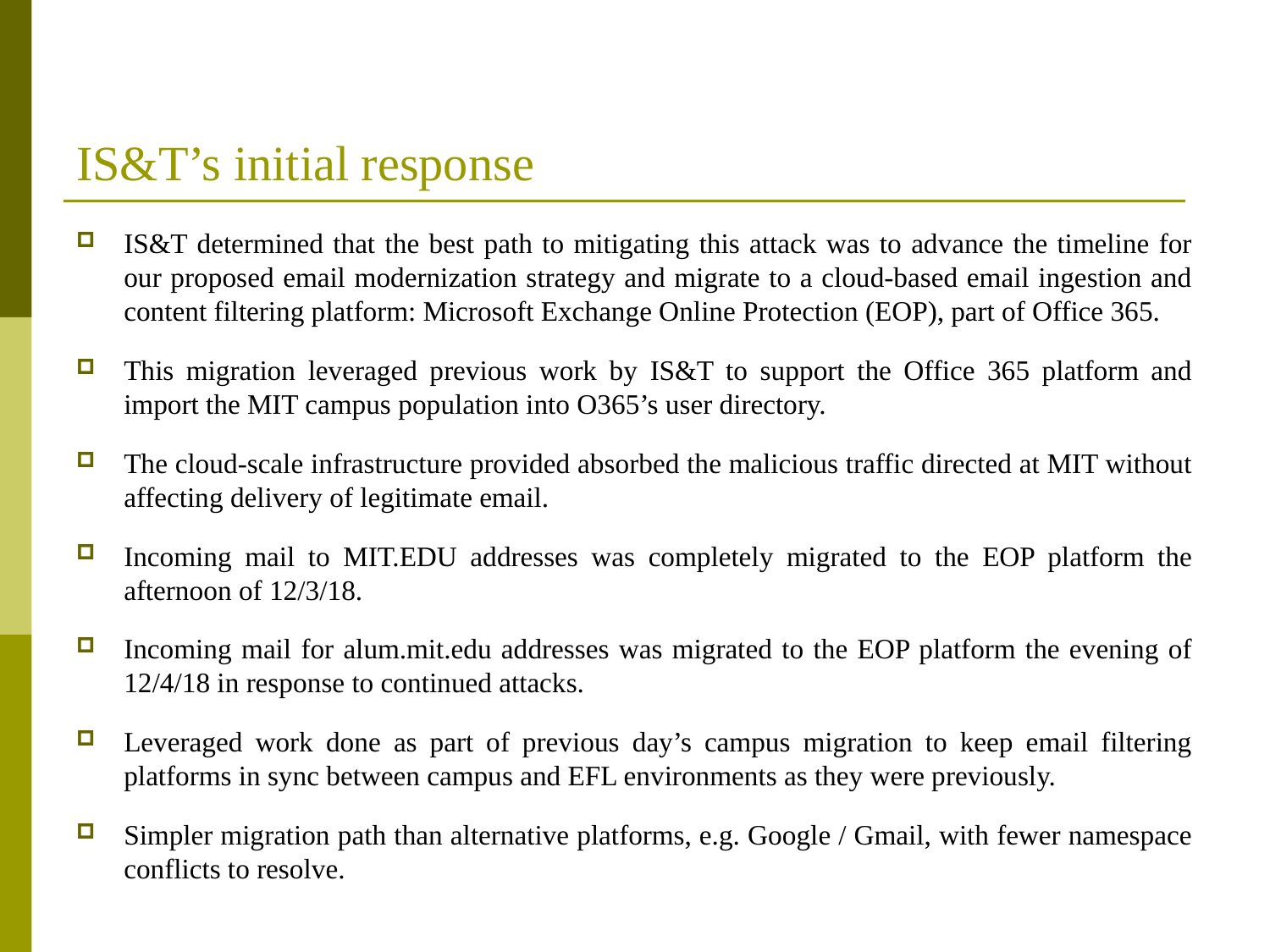

# IS&T’s initial response

IS&T determined that the best path to mitigating this attack was to advance the timeline for our proposed email modernization strategy and migrate to a cloud-based email ingestion and content filtering platform: Microsoft Exchange Online Protection (EOP), part of Office 365.

This migration leveraged previous work by IS&T to support the Office 365 platform and import the MIT campus population into O365’s user directory.

The cloud-scale infrastructure provided absorbed the malicious traffic directed at MIT without affecting delivery of legitimate email.

Incoming mail to MIT.EDU addresses was completely migrated to the EOP platform the afternoon of 12/3/18.

Incoming mail for alum.mit.edu addresses was migrated to the EOP platform the evening of 12/4/18 in response to continued attacks.

Leveraged work done as part of previous day’s campus migration to keep email filtering platforms in sync between campus and EFL environments as they were previously.

Simpler migration path than alternative platforms, e.g. Google / Gmail, with fewer namespace conflicts to resolve.